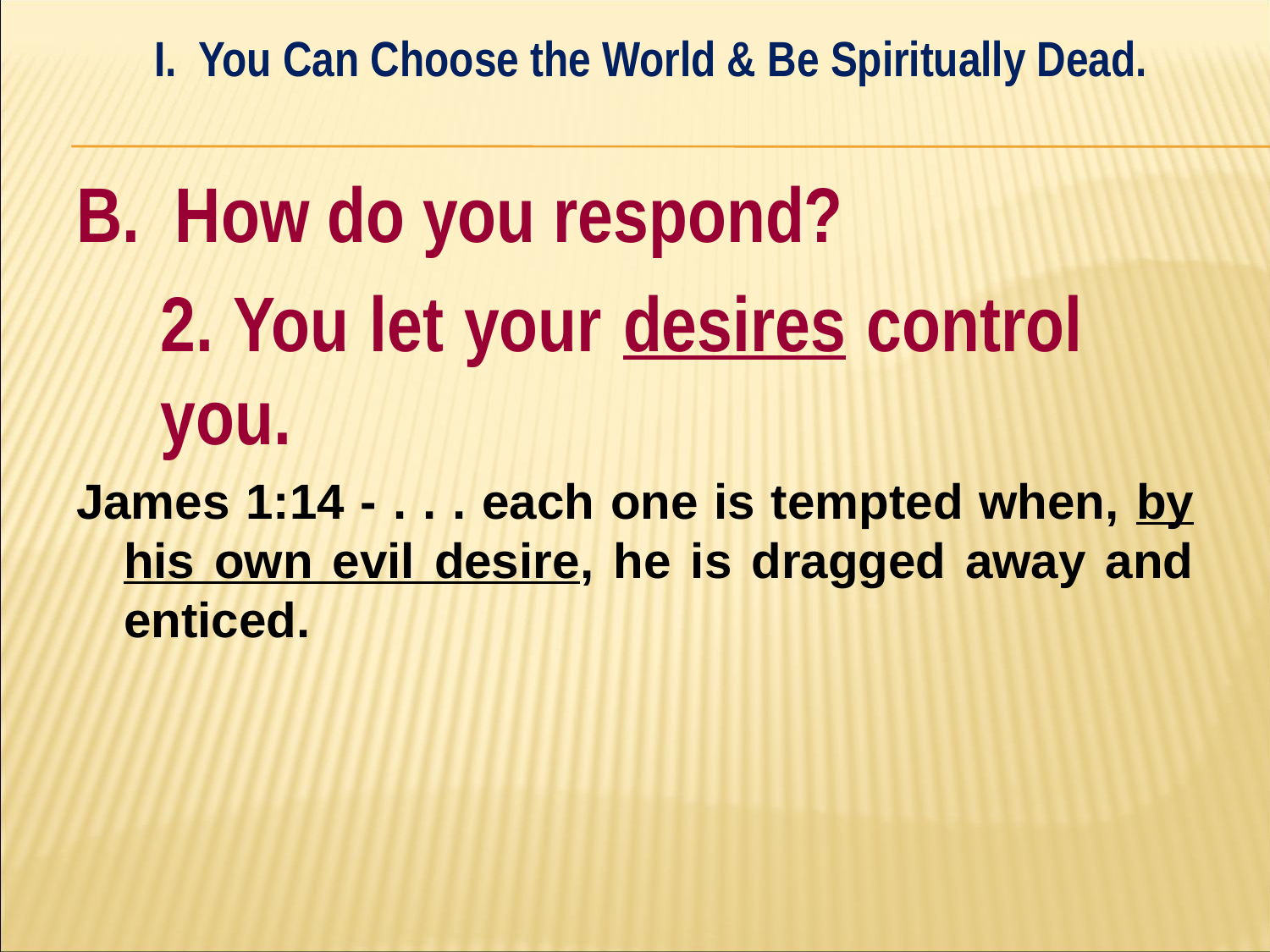

I.  You Can Choose the World & Be Spiritually Dead.
#
B.  How do you respond?
	2. You let your desires control 	you.
James 1:14 - . . . each one is tempted when, by his own evil desire, he is dragged away and enticed.